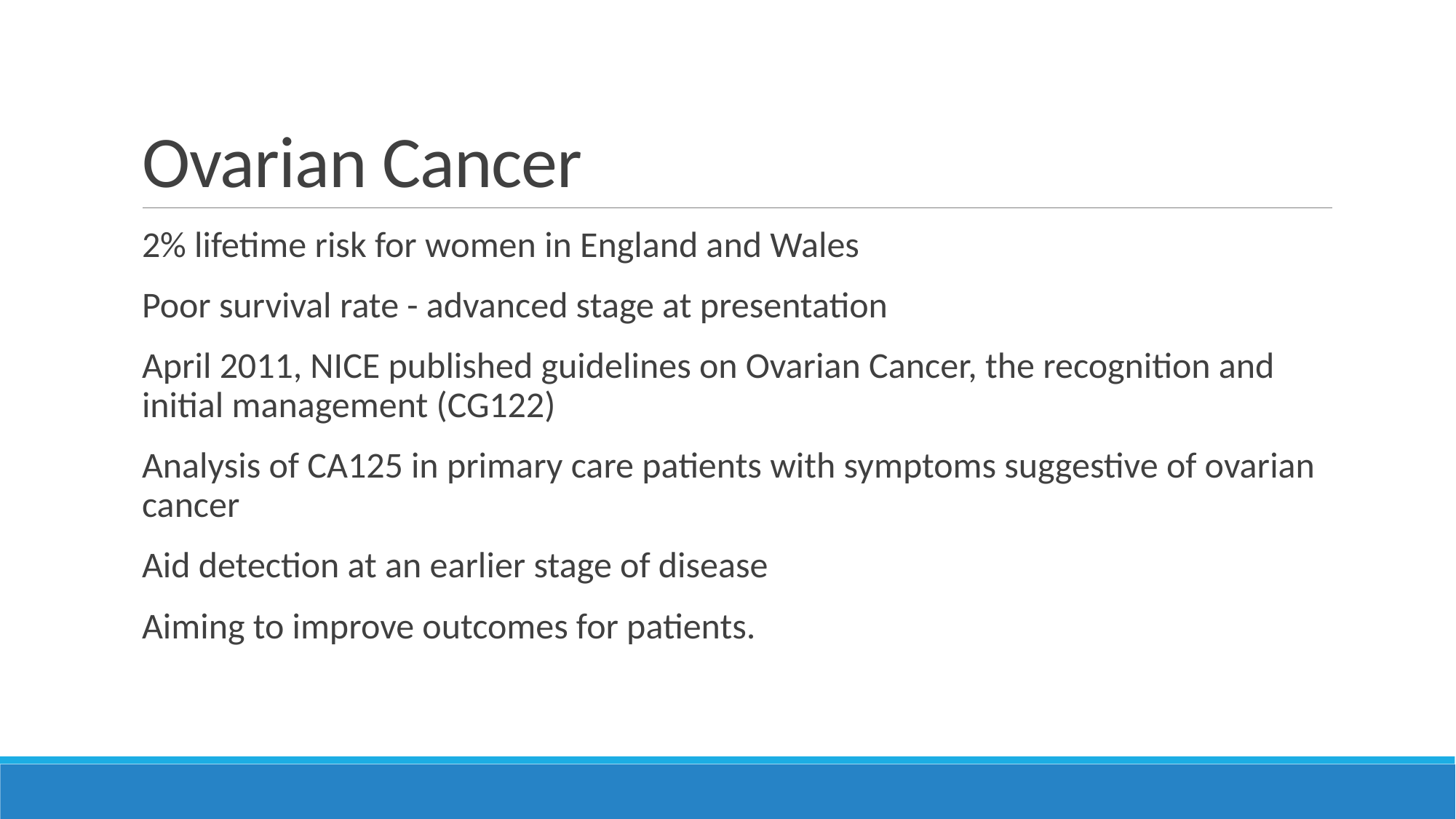

# Ovarian Cancer
2% lifetime risk for women in England and Wales
Poor survival rate - advanced stage at presentation
April 2011, NICE published guidelines on Ovarian Cancer, the recognition and initial management (CG122)
Analysis of CA125 in primary care patients with symptoms suggestive of ovarian cancer
Aid detection at an earlier stage of disease
Aiming to improve outcomes for patients.